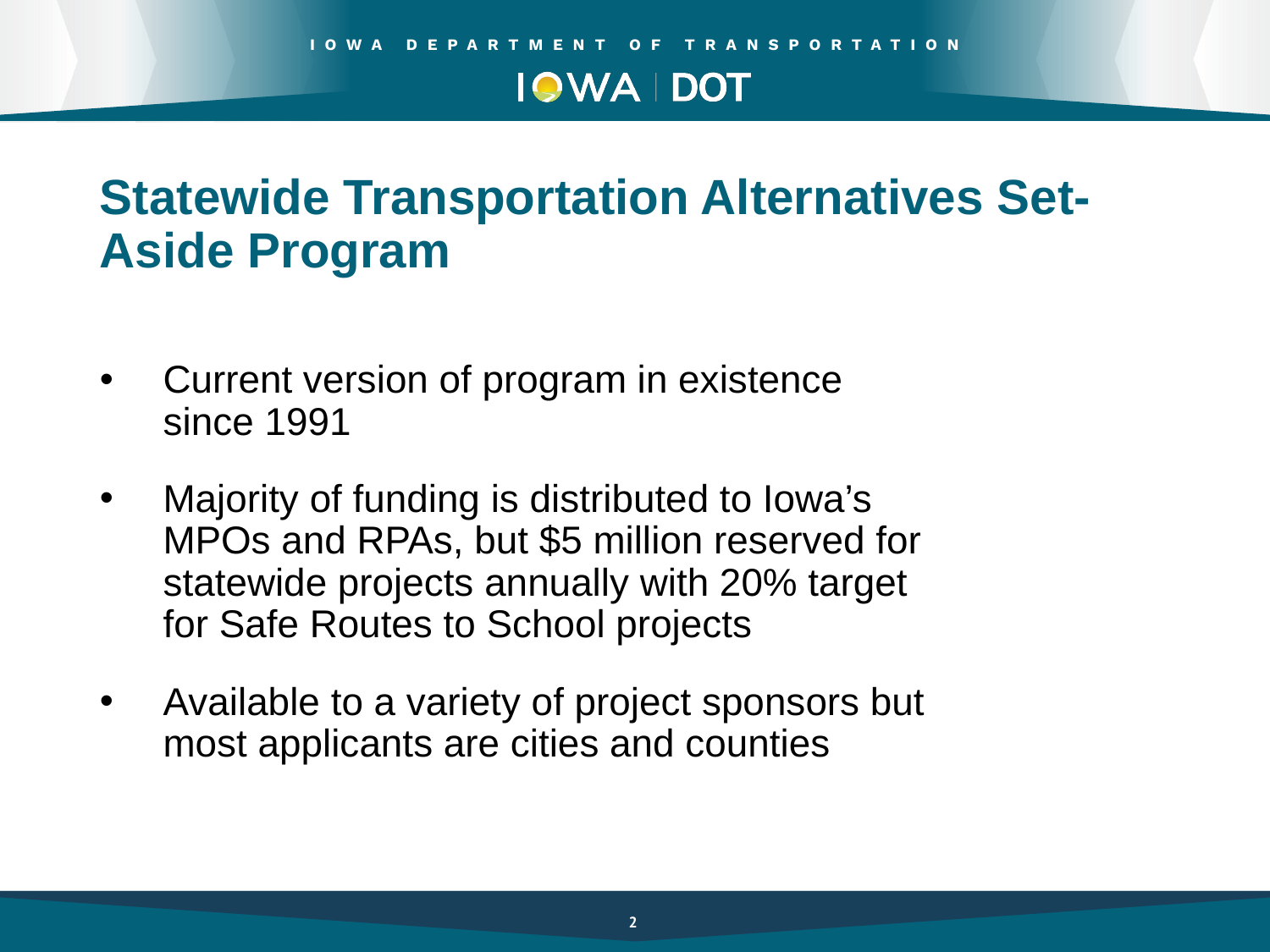

Statewide Transportation Alternatives Set-Aside Program

Current version of program in existence since 1991
Majority of funding is distributed to Iowa’s MPOs and RPAs, but $5 million reserved for statewide projects annually with 20% target for Safe Routes to School projects
Available to a variety of project sponsors but most applicants are cities and counties
2
2